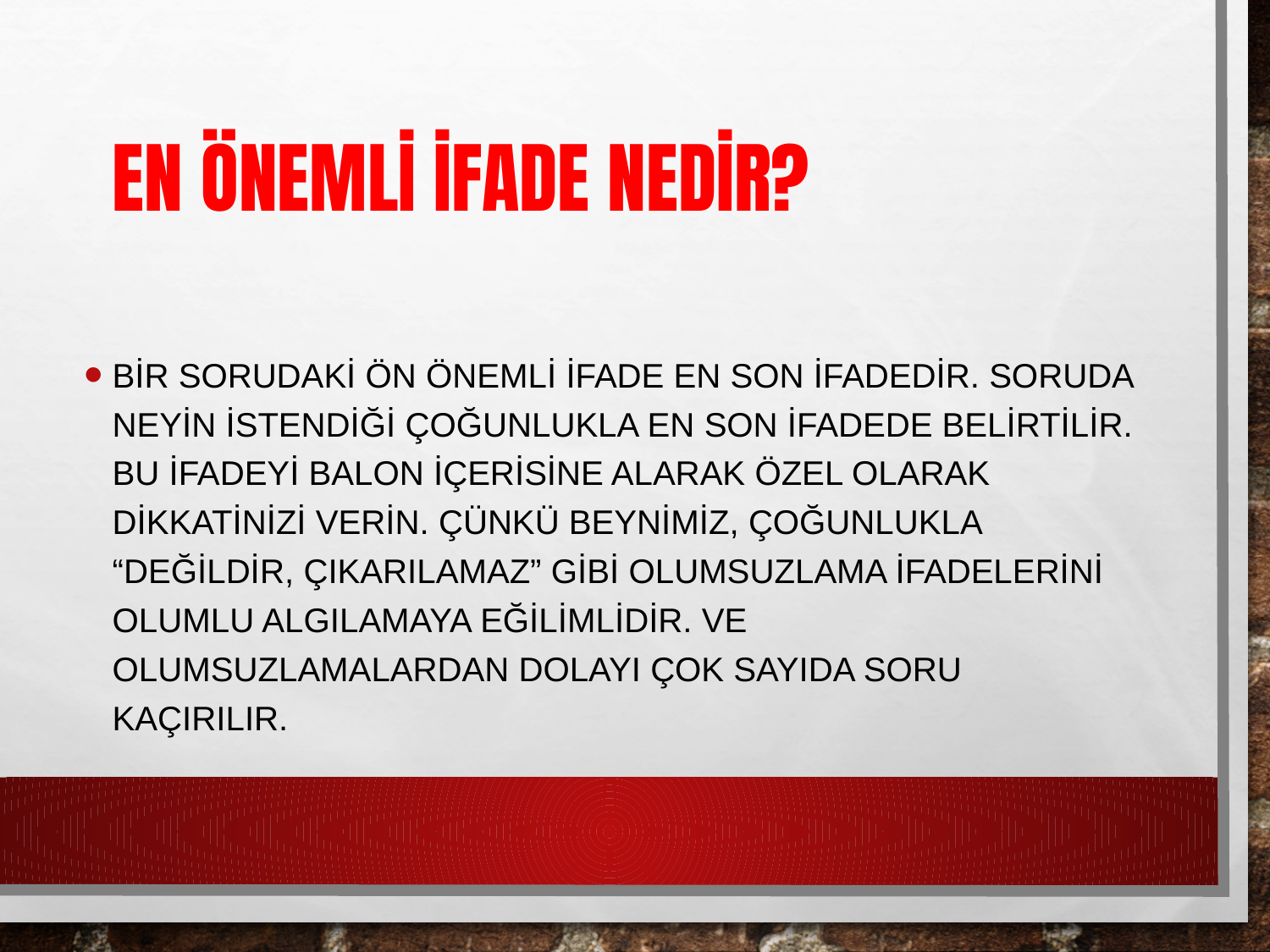

# EN ÖNEMLİ İFADE NEDİR?

Bir sorudaki ön önemli ifade en son ifadedir. Soruda neyin istendiği çoğunlukla en son ifadede belirtilir. Bu ifadeyi balon içerisine alarak özel olarak dikkatinizi verin. Çünkü beynimiz, çoğunlukla “değildir, çıkarılamaz” gibi olumsuzlama ifadelerini olumlu algılamaya eğilimlidir. Ve olumsuzlamalardan dolayı çok sayıda soru kaçırılır.